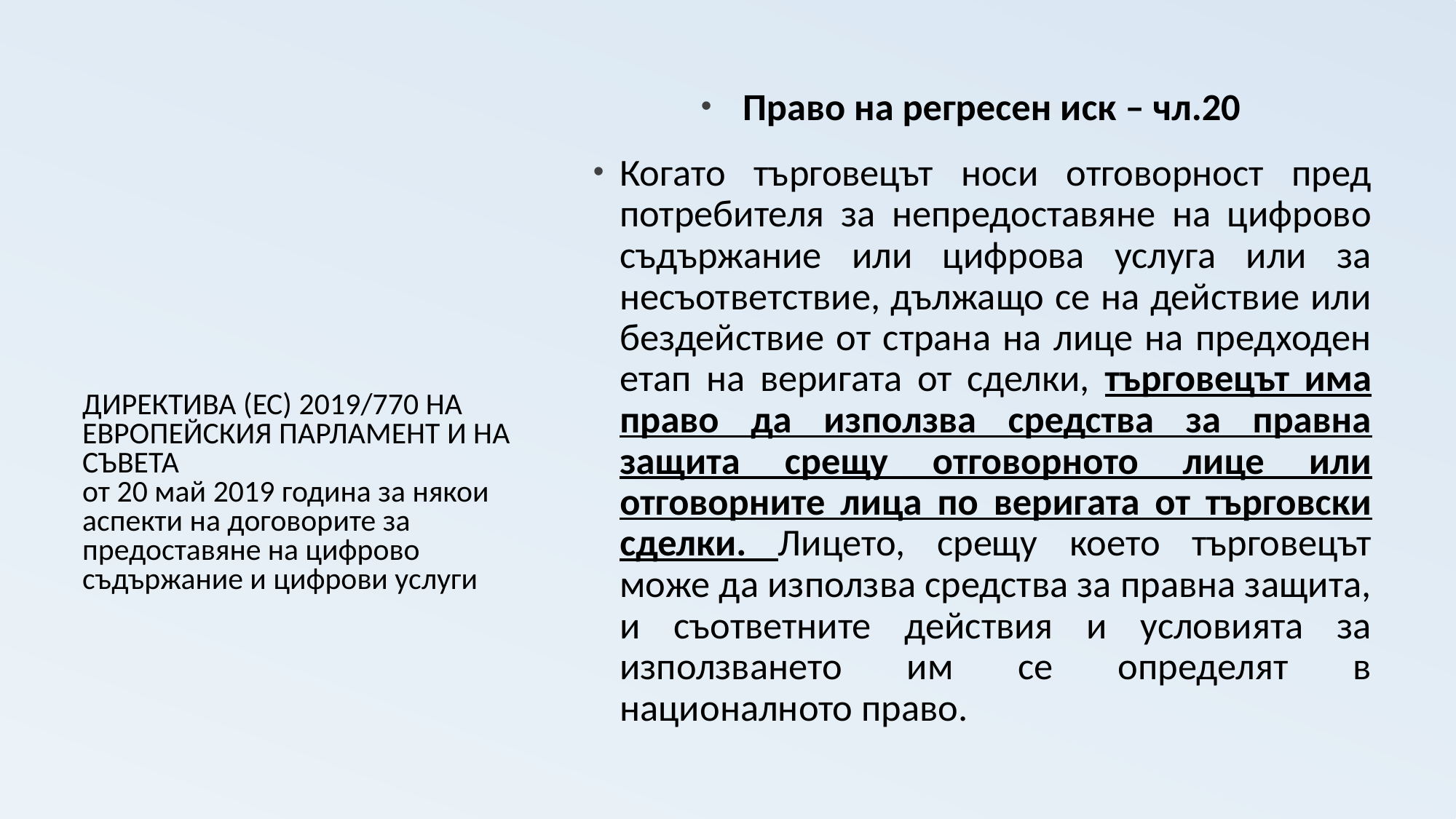

# ДИРЕКТИВА (ЕС) 2019/770 НА ЕВРОПЕЙСКИЯ ПАРЛАМЕНТ И НА СЪВЕТА от 20 май 2019 година за някои аспекти на договорите за предоставяне на цифрово съдържание и цифрови услуги
Право на регресен иск – чл.20
Когато търговецът носи отговорност пред потребителя за непредоставяне на цифрово съдържание или цифрова услуга или за несъответствие, дължащо се на действие или бездействие от страна на лице на предходен етап на веригата от сделки, търговецът има право да използва средства за правна защита срещу отговорното лице или отговорните лица по веригата от търговски сделки. Лицето, срещу което търговецът може да използва средства за правна защита, и съответните действия и условията за използването им се определят в националното право.